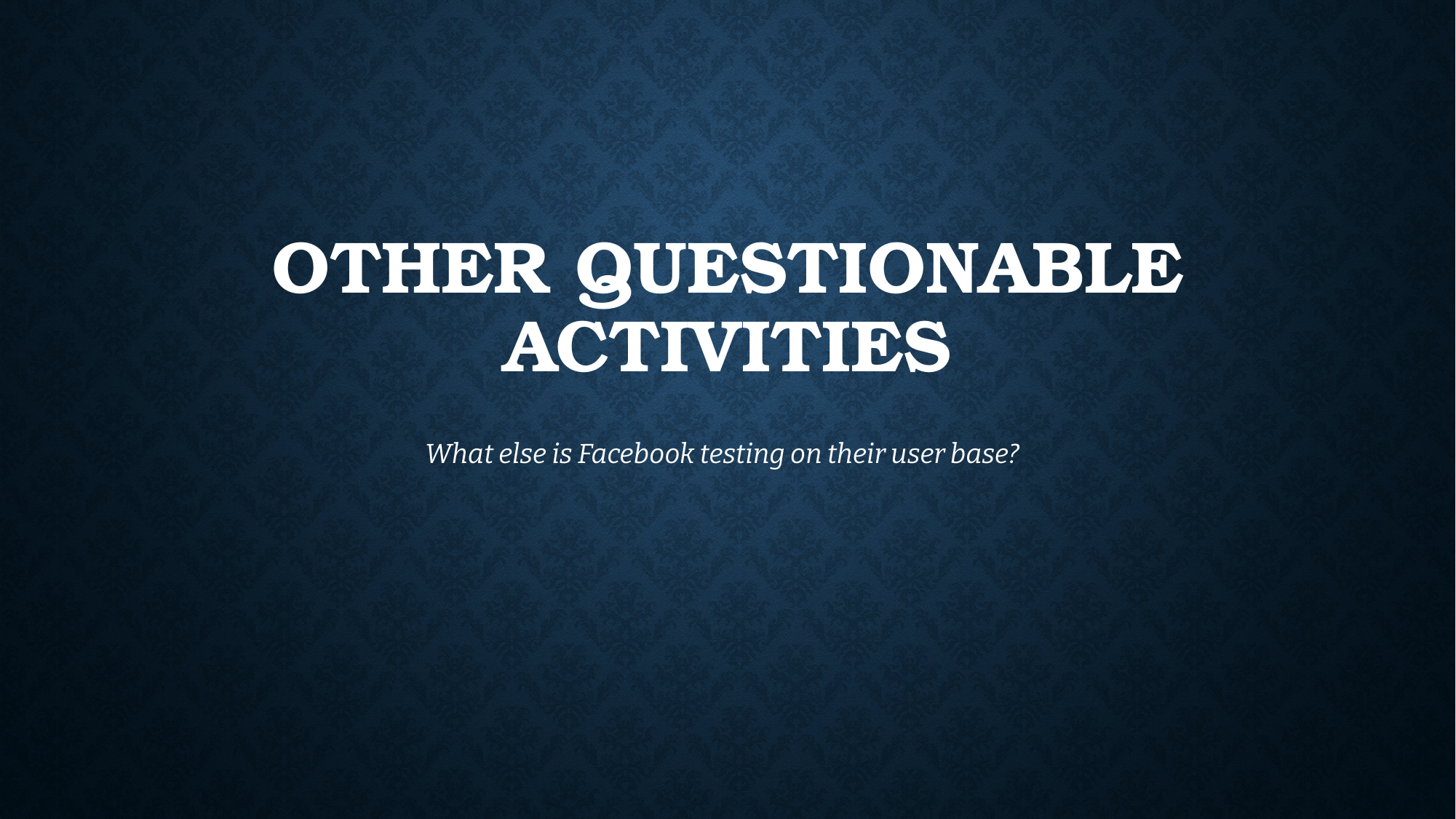

# Other Questionable Activities
What else is Facebook testing on their user base?